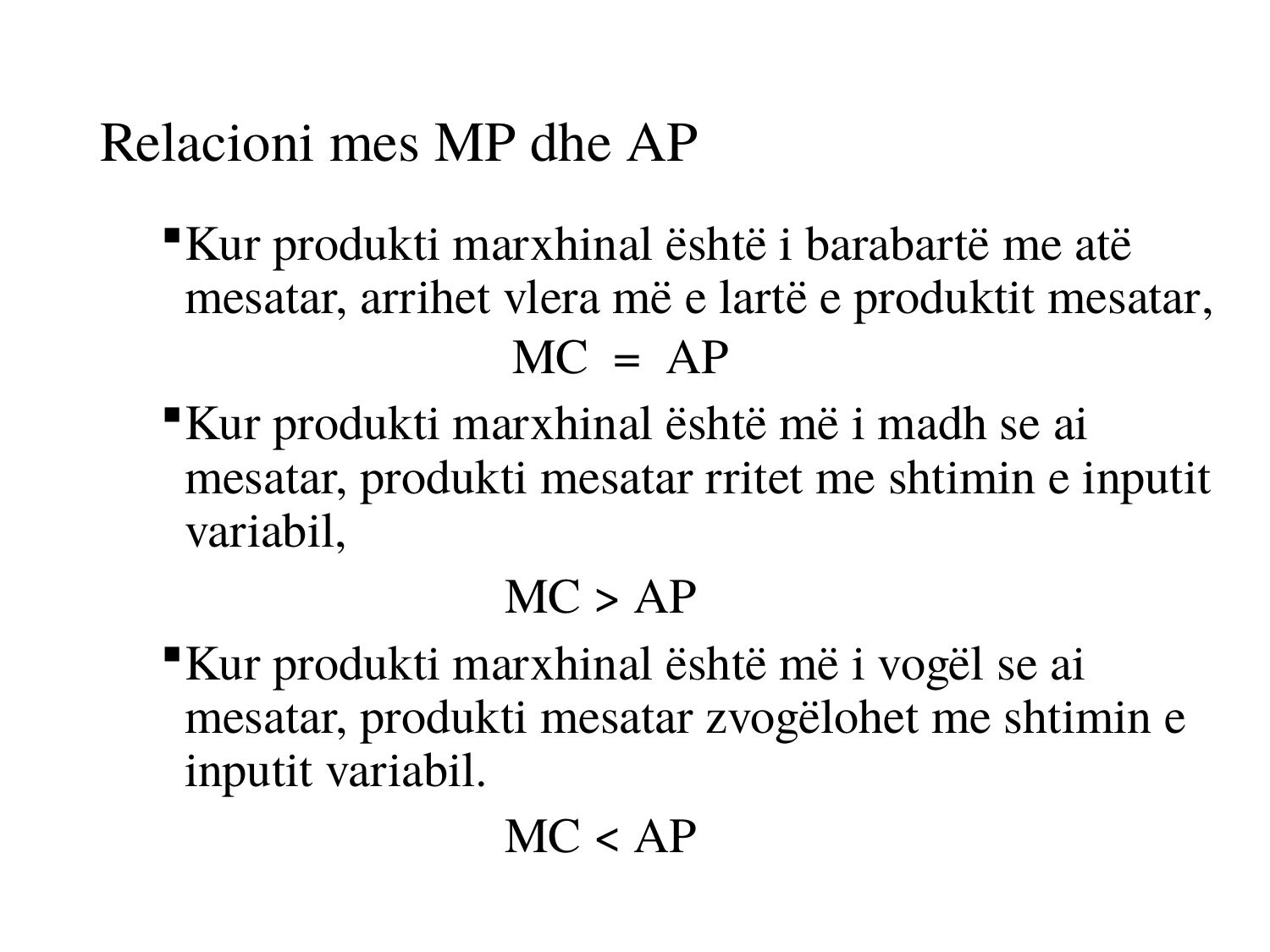

# Relacioni mes MP dhe AP
Kur produkti marxhinal është i barabartë me atë mesatar, arrihet vlera më e lartë e produktit mesatar,
                 MC  =  AP
Kur produkti marxhinal është më i madh se ai mesatar, produkti mesatar rritet me shtimin e inputit variabil,
                            MC > AP
Kur produkti marxhinal është më i vogël se ai mesatar, produkti mesatar zvogëlohet me shtimin e inputit variabil.
                            MC < AP